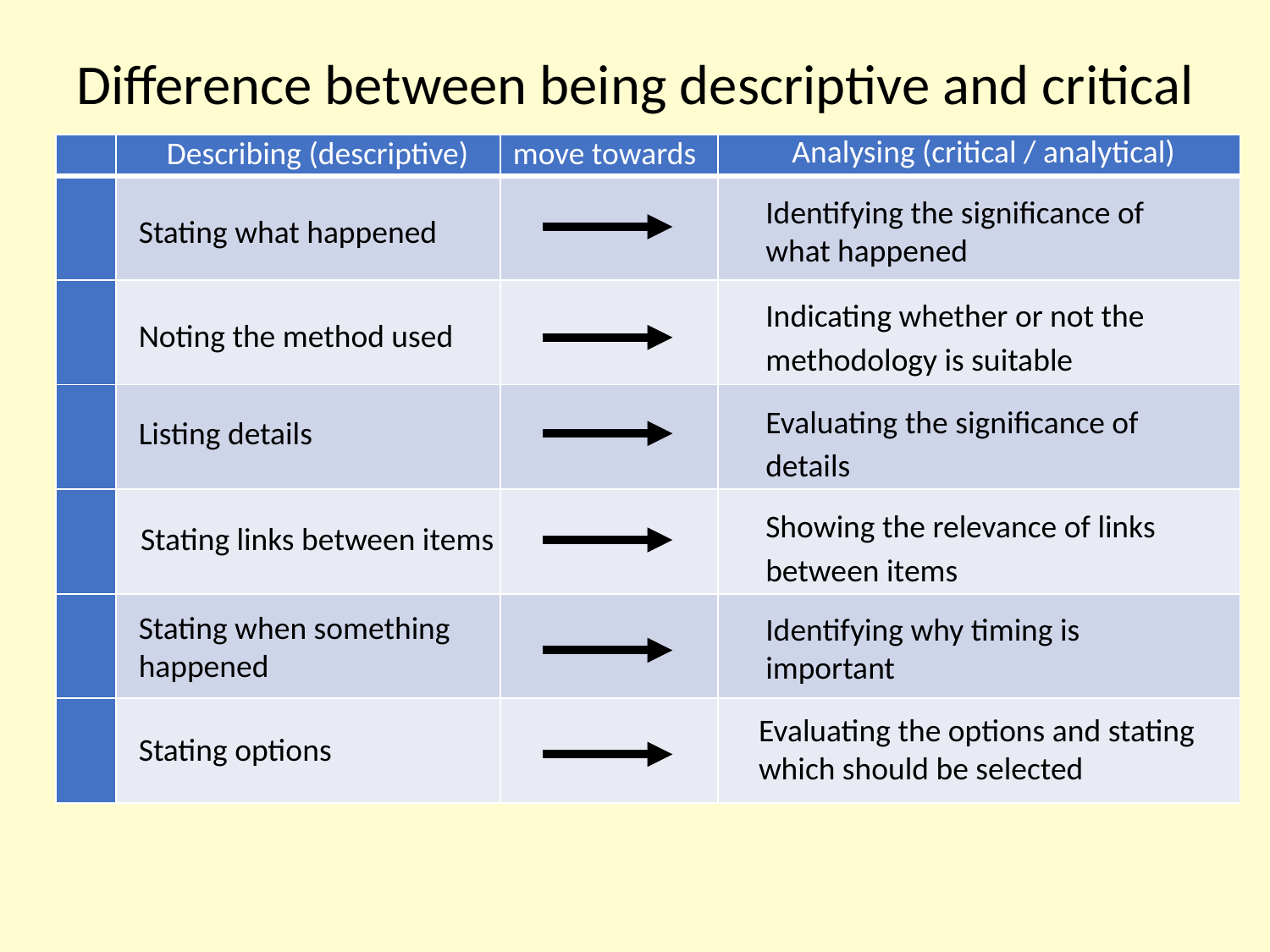

# Difference between being descriptive and critical
Analysing (critical / analytical)
Describing (descriptive)
move towards
|  |  |  |  |
| --- | --- | --- | --- |
|  |  |  |  |
|  |  |  |  |
|  |  |  |  |
|  |  |  |  |
|  |  |  |  |
|  |  |  |  |
Identifying the significance of what happened
Stating what happened
Indicating whether or not the methodology is suitable
Noting the method used
Evaluating the significance of details
Listing details
Showing the relevance of links between items
Stating links between items
Stating when something happened
Identifying why timing is important
Evaluating the options and stating which should be selected
Stating options